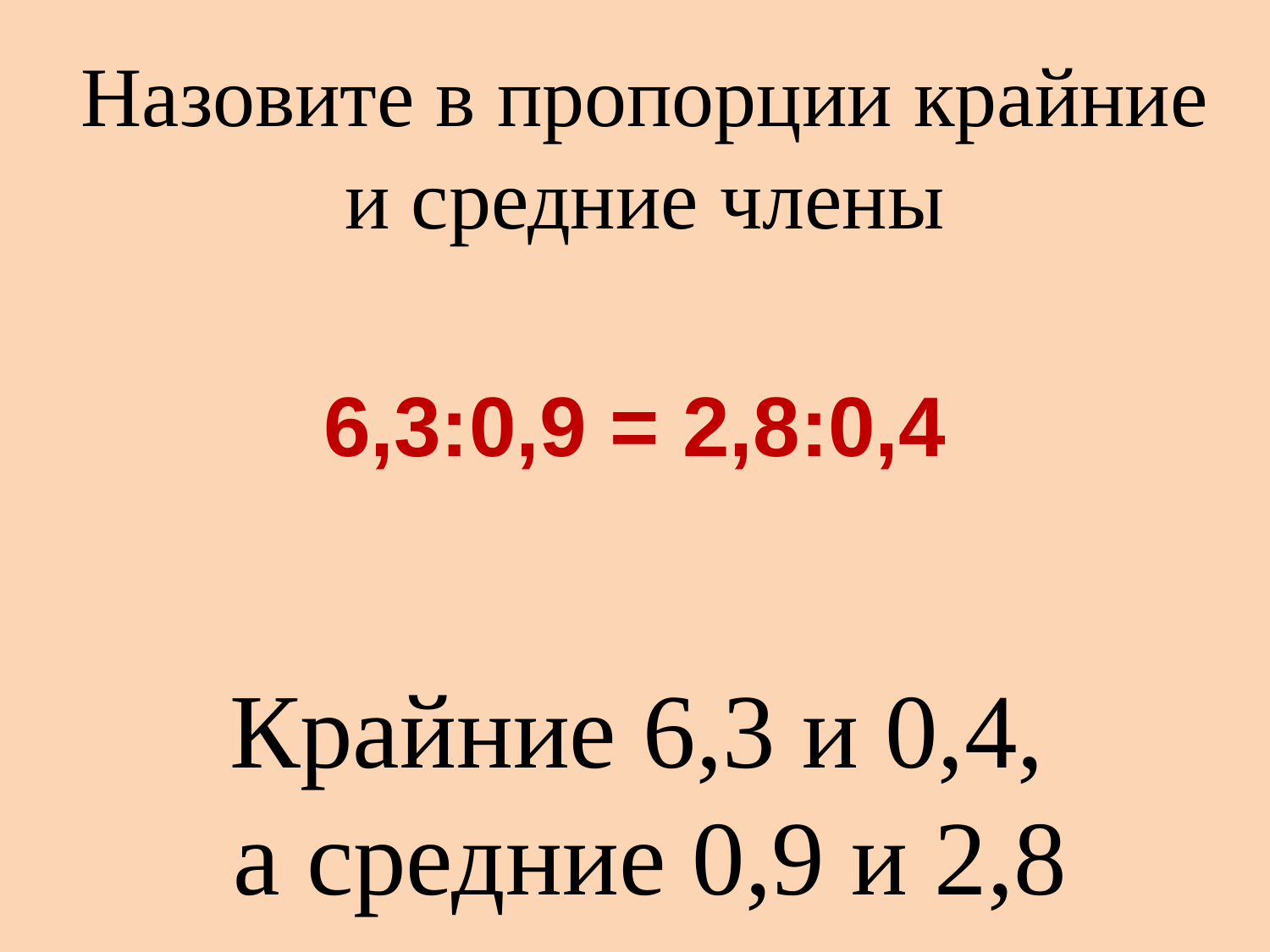

Назовите в пропорции крайние и средние члены
6,3:0,9 = 2,8:0,4
Крайние 6,3 и 0,4,
а средние 0,9 и 2,8